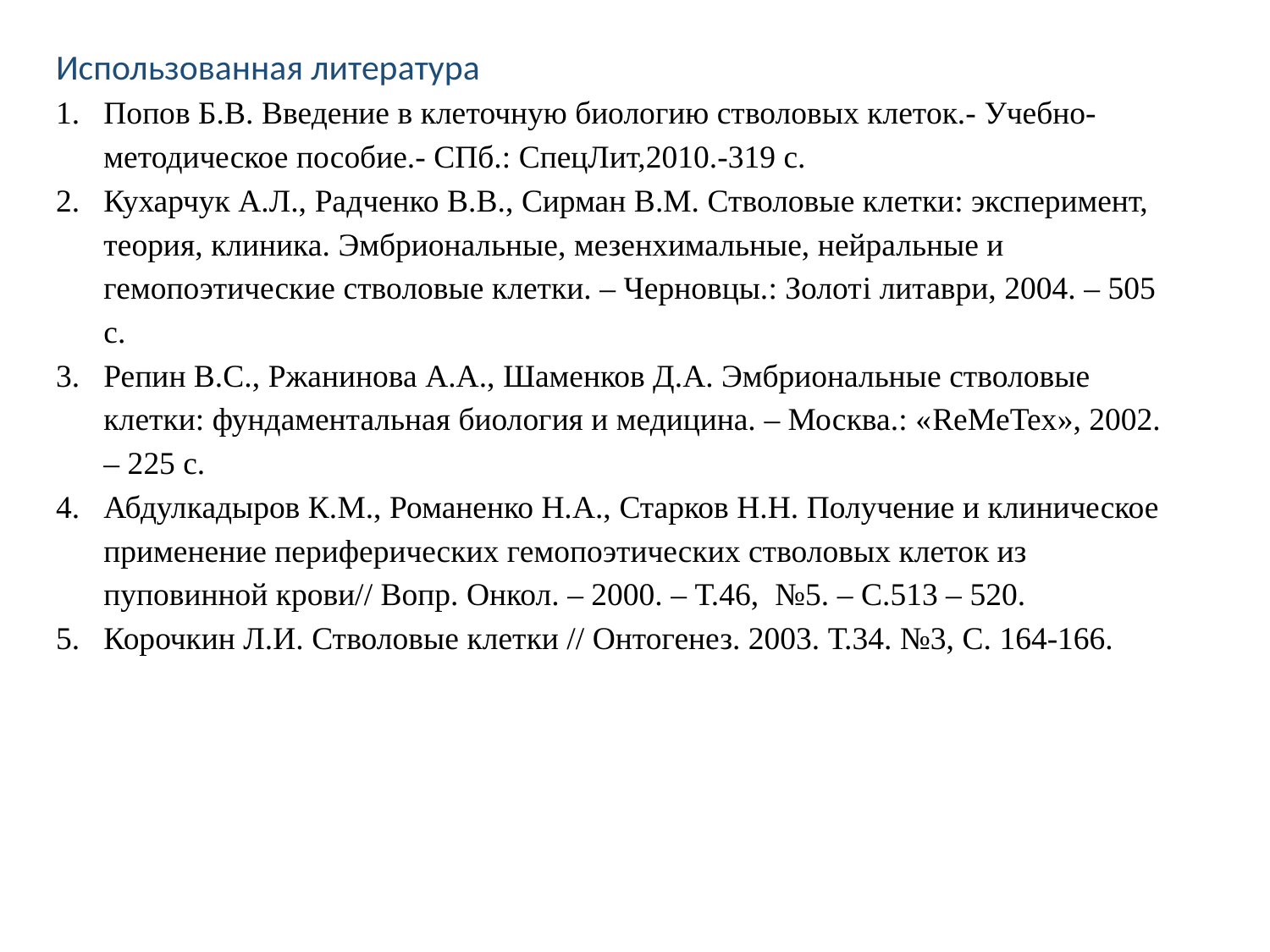

Использованная литература
Попов Б.В. Введение в клеточную биологию стволовых клеток.- Учебно-методическое пособие.- СПб.: СпецЛит,2010.-319 с.
Кухарчук А.Л., Радченко В.В., Сирман В.М. Стволовые клетки: эксперимент, теория, клиника. Эмбриональные, мезенхимальные, нейральные и гемопоэтические стволовые клетки. – Черновцы.: Золотi литаври, 2004. – 505 с.
Репин В.С., Ржанинова А.А., Шаменков Д.А. Эмбриональные стволовые клетки: фундаментальная биология и медицина. – Москва.: «ReMeTex», 2002. – 225 с.
Абдулкадыров К.М., Романенко Н.А., Старков Н.Н. Получение и клиническое применение периферических гемопоэтических стволовых клеток из пуповинной крови// Вопр. Онкол. – 2000. – Т.46,  №5. – С.513 – 520.
Корочкин Л.И. Стволовые клетки // Онтогенез. 2003. Т.34. №3, С. 164-166.